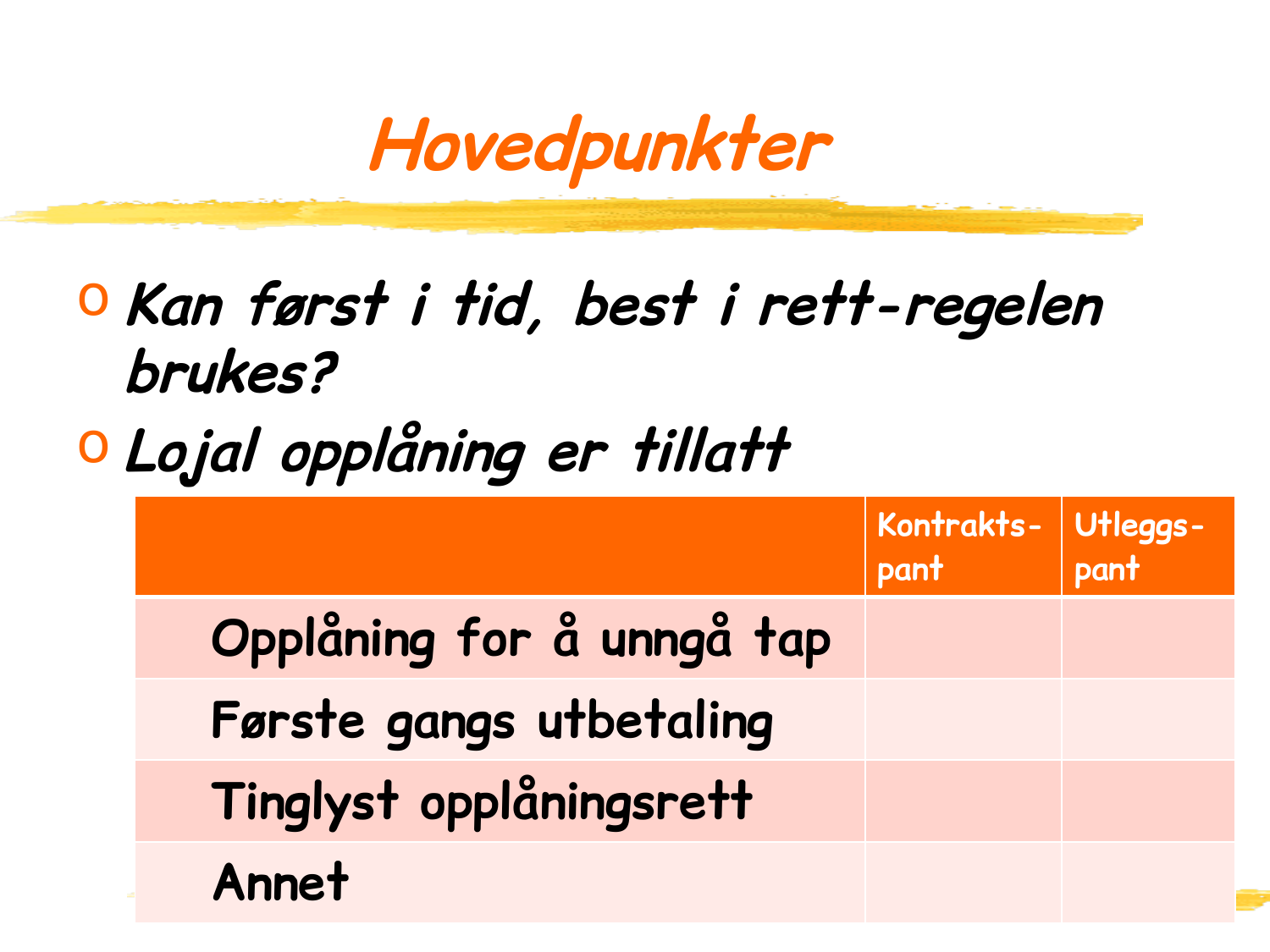

# Hovedpunkter
Kan først i tid, best i rett-regelen brukes?
Lojal opplåning er tillatt
|  | Kontrakts-pant | Utleggs-pant |
| --- | --- | --- |
| Opplåning for å unngå tap |  |  |
| Første gangs utbetaling |  |  |
| Tinglyst opplåningsrett |  |  |
| Annet |  |  |